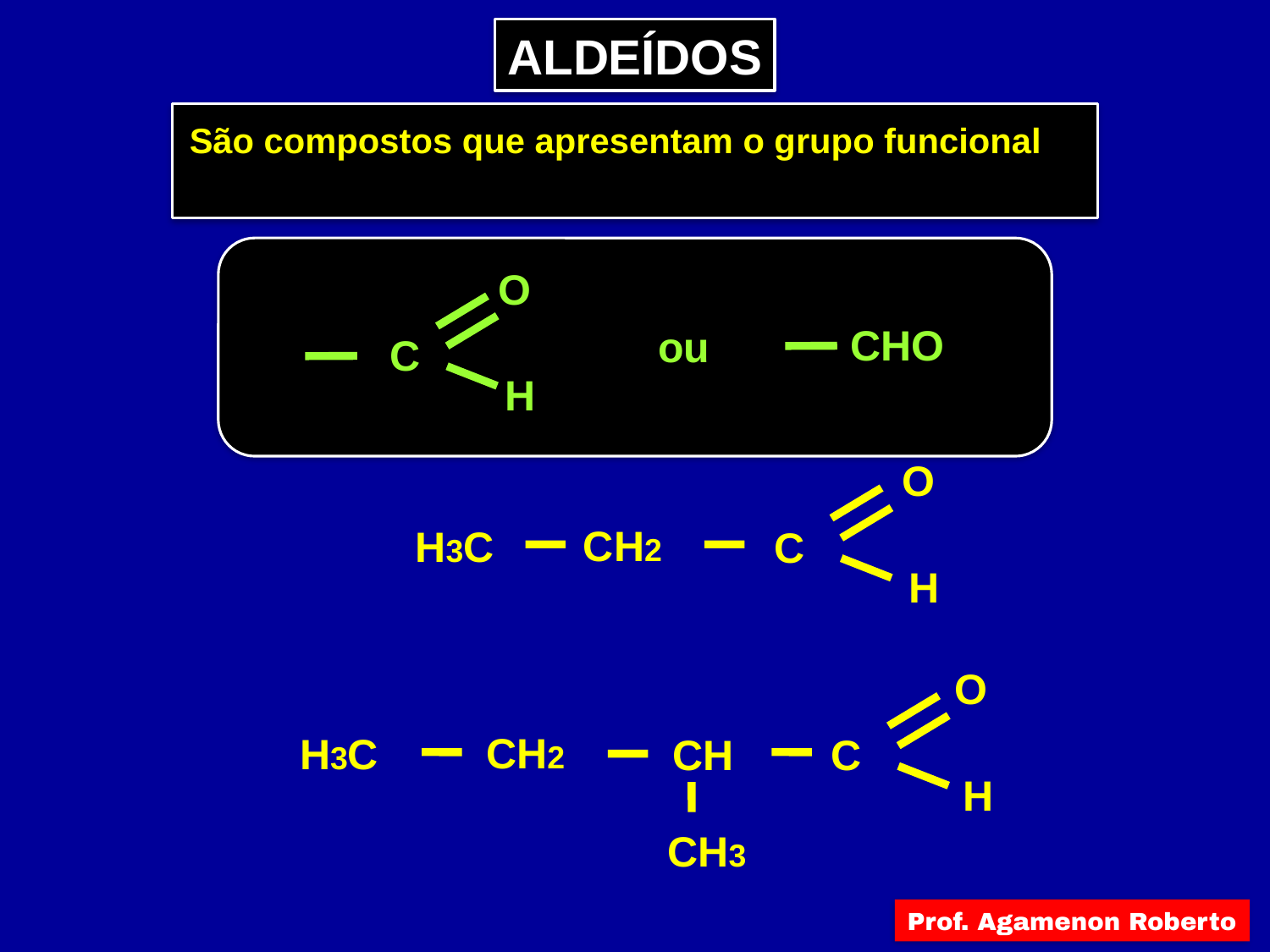

ALDEÍDOS
São compostos que apresentam o grupo funcional

O

CHO
ou

C

H

O

CH2
H3C
C

H

O

CH2
H3C
CH
C

H

CH3
Prof. Agamenon Roberto